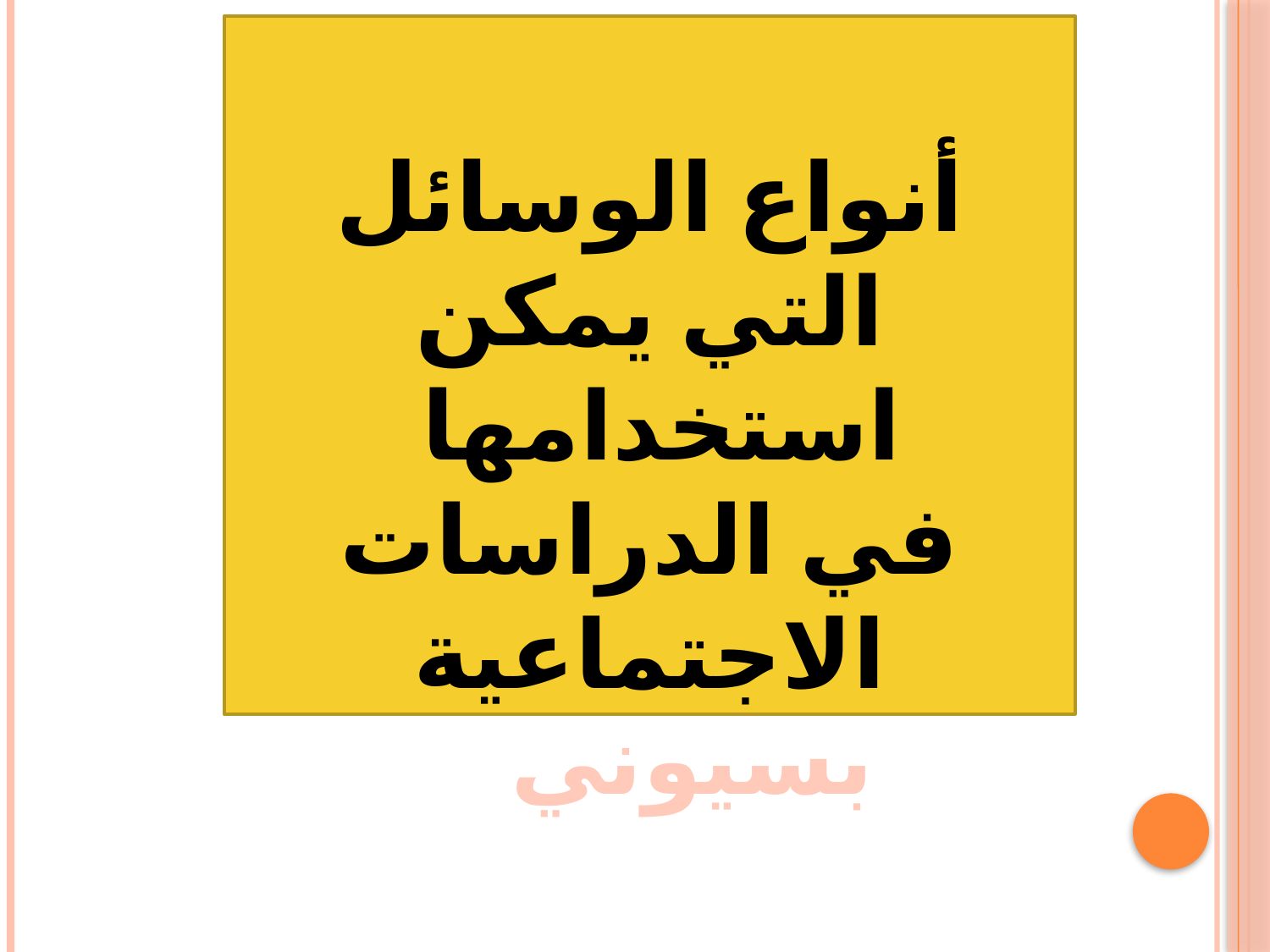

أنواع الوسائل التي يمكن استخدامها
في الدراسات الاجتماعية

د . فايزة بسيوني